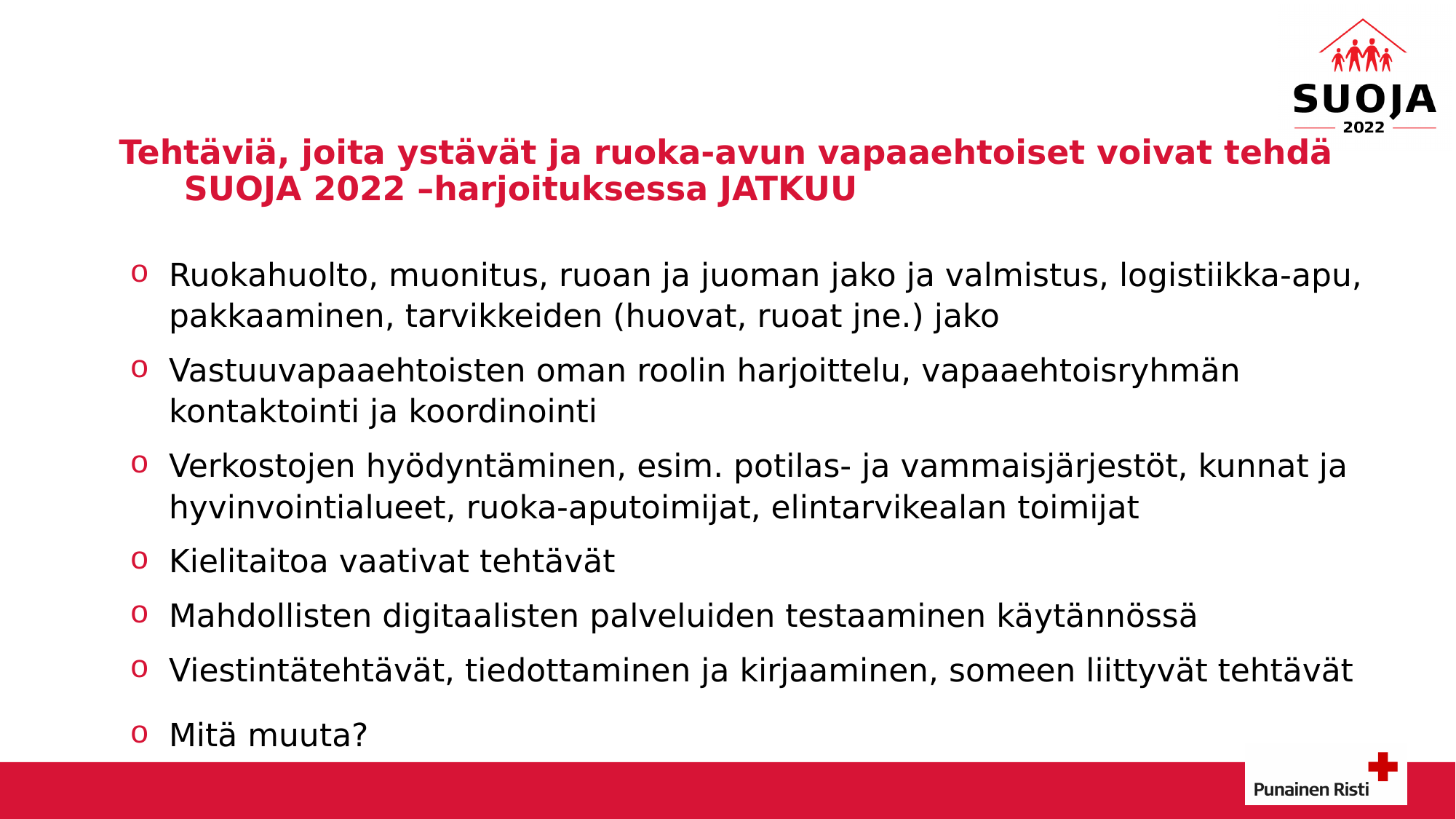

# Tehtäviä, joita ystävät ja ruoka-avun vapaaehtoiset voivat tehdä SUOJA 2022 –harjoituksessa JATKUU
Ruokahuolto, muonitus, ruoan ja juoman jako ja valmistus, logistiikka-apu, pakkaaminen, tarvikkeiden (huovat, ruoat jne.) jako
Vastuuvapaaehtoisten oman roolin harjoittelu, vapaaehtoisryhmän kontaktointi ja koordinointi
Verkostojen hyödyntäminen, esim. potilas- ja vammaisjärjestöt, kunnat ja hyvinvointialueet, ruoka-aputoimijat, elintarvikealan toimijat
Kielitaitoa vaativat tehtävät
Mahdollisten digitaalisten palveluiden testaaminen käytännössä
Viestintätehtävät, tiedottaminen ja kirjaaminen, someen liittyvät tehtävät
Mitä muuta?